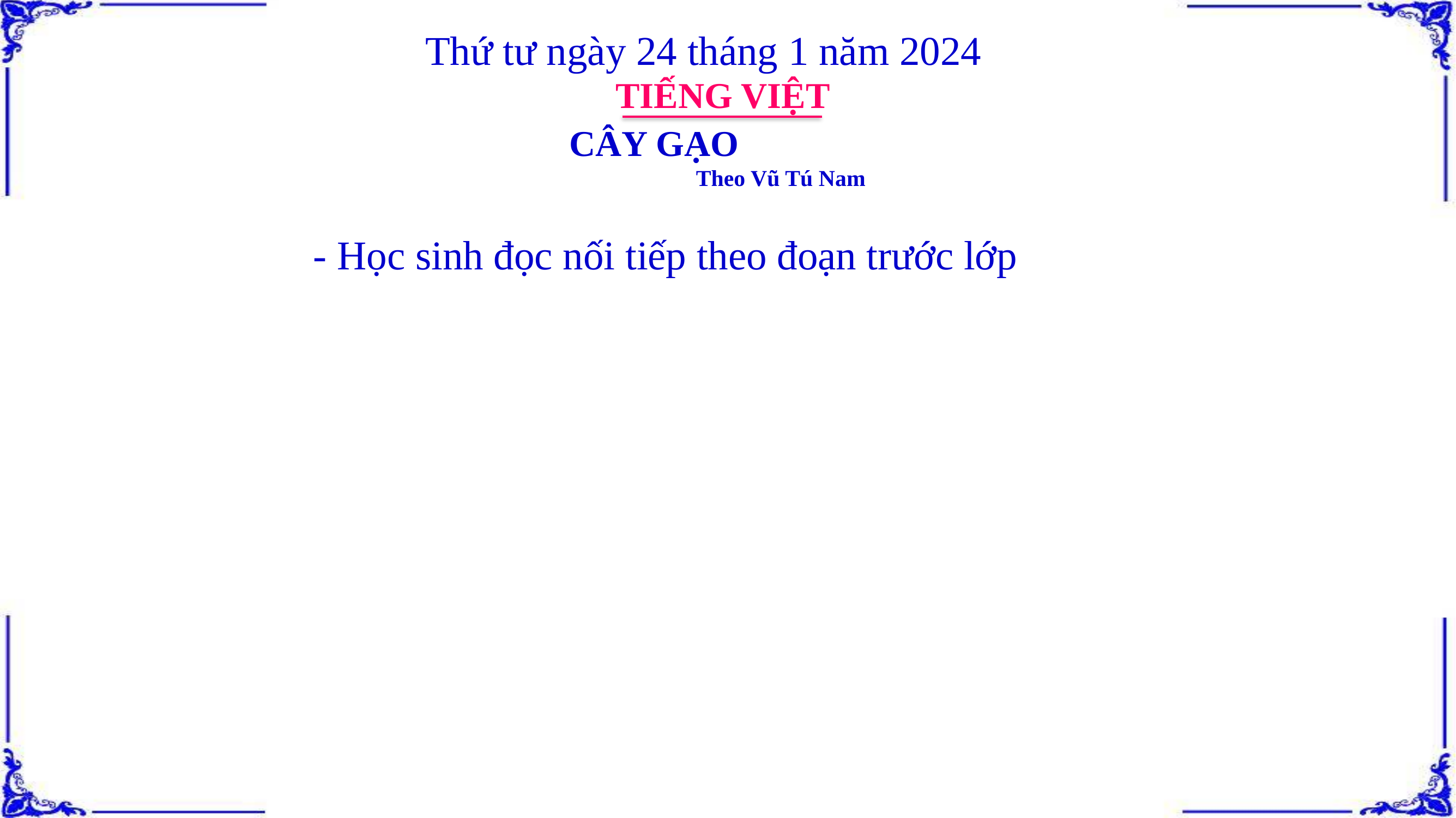

Thứ tư ngày 24 tháng 1 năm 2024
TIẾNG VIỆT
CÂY GẠO
                     Theo Vũ Tú Nam
- Học sinh đọc nối tiếp theo đoạn trước lớp